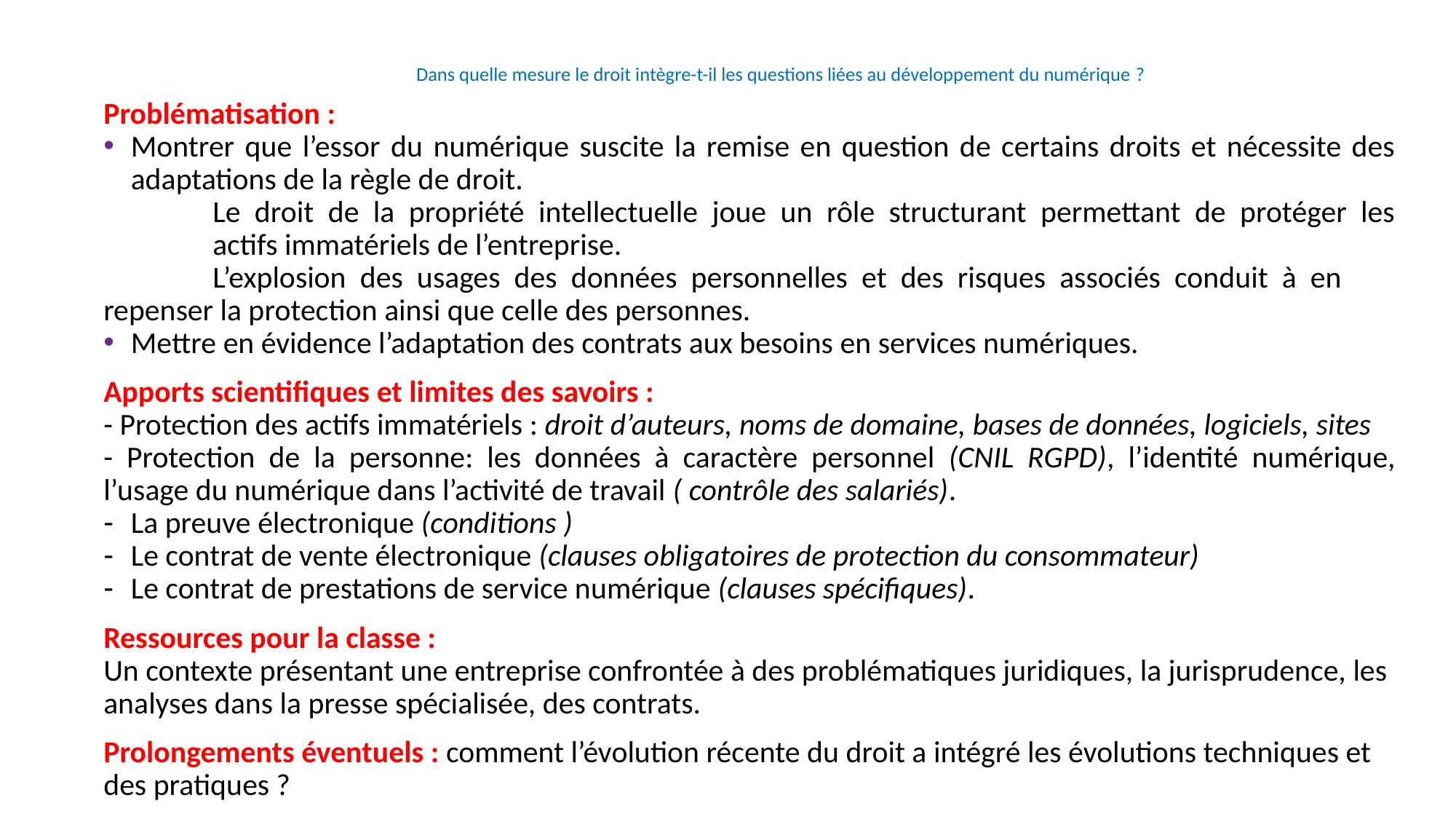

# Dans quelle mesure le droit intègre-t-il les questions liées au développement du numérique ?
Problématisation :
Montrer que l’essor du numérique suscite la remise en question de certains droits et nécessite des adaptations de la règle de droit.
	Le droit de la propriété intellectuelle joue un rôle structurant permettant de protéger les 	actifs immatériels de l’entreprise.
	L’explosion des usages des données personnelles et des risques associés conduit à en 	repenser la protection ainsi que celle des personnes.
Mettre en évidence l’adaptation des contrats aux besoins en services numériques.

Apports scientifiques et limites des savoirs :
- Protection des actifs immatériels : droit d’auteurs, noms de domaine, bases de données, logiciels, sites
- Protection de la personne: les données à caractère personnel (CNIL RGPD), l’identité numérique, l’usage du numérique dans l’activité de travail ( contrôle des salariés).
La preuve électronique (conditions )
Le contrat de vente électronique (clauses obligatoires de protection du consommateur)
Le contrat de prestations de service numérique (clauses spécifiques).

Ressources pour la classe :
Un contexte présentant une entreprise confrontée à des problématiques juridiques, la jurisprudence, les analyses dans la presse spécialisée, des contrats.

Prolongements éventuels : comment l’évolution récente du droit a intégré les évolutions techniques et des pratiques ?